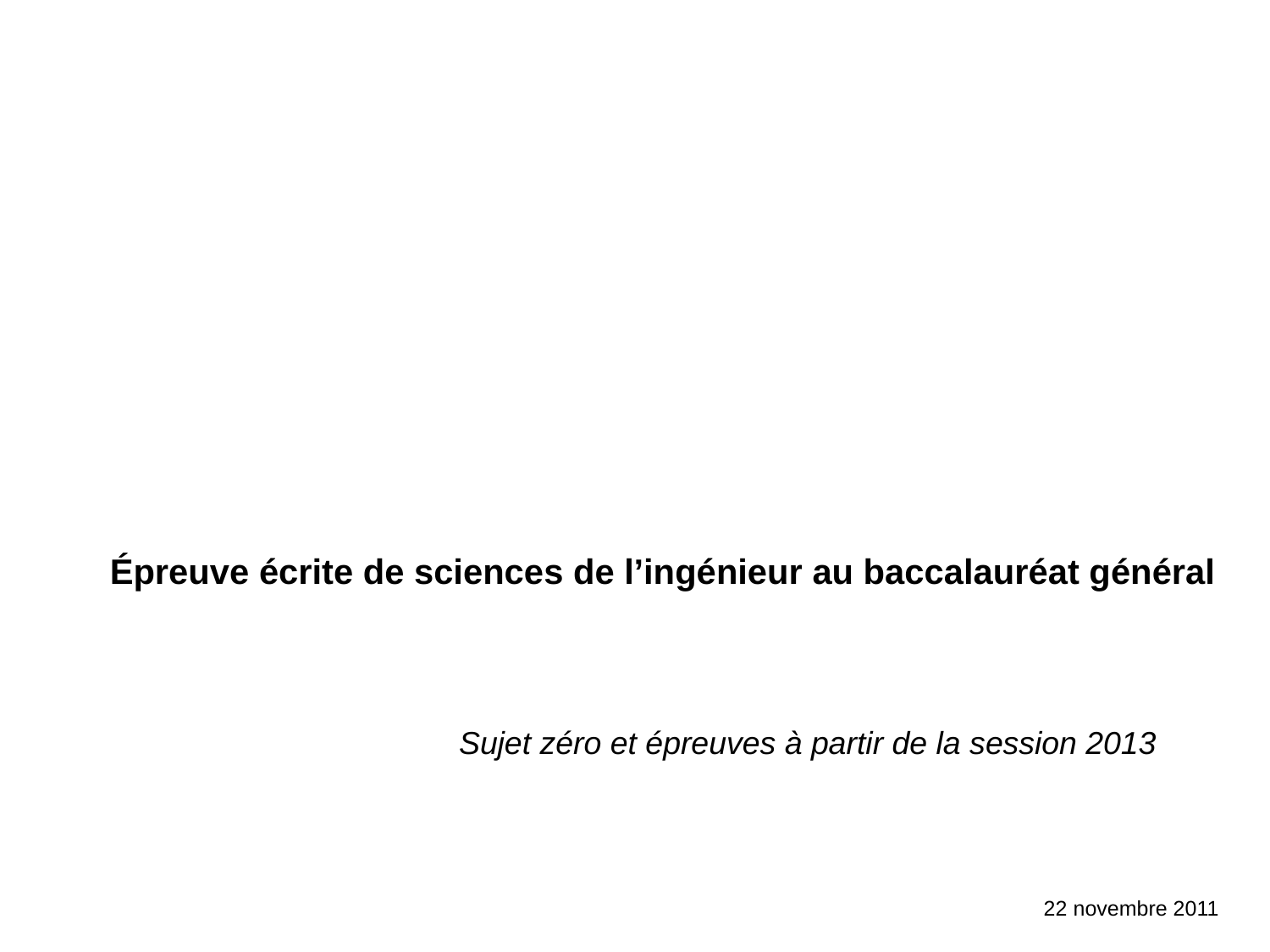

Épreuve écrite de sciences de l’ingénieur au baccalauréat général
Sujet zéro et épreuves à partir de la session 2013
22 novembre 2011